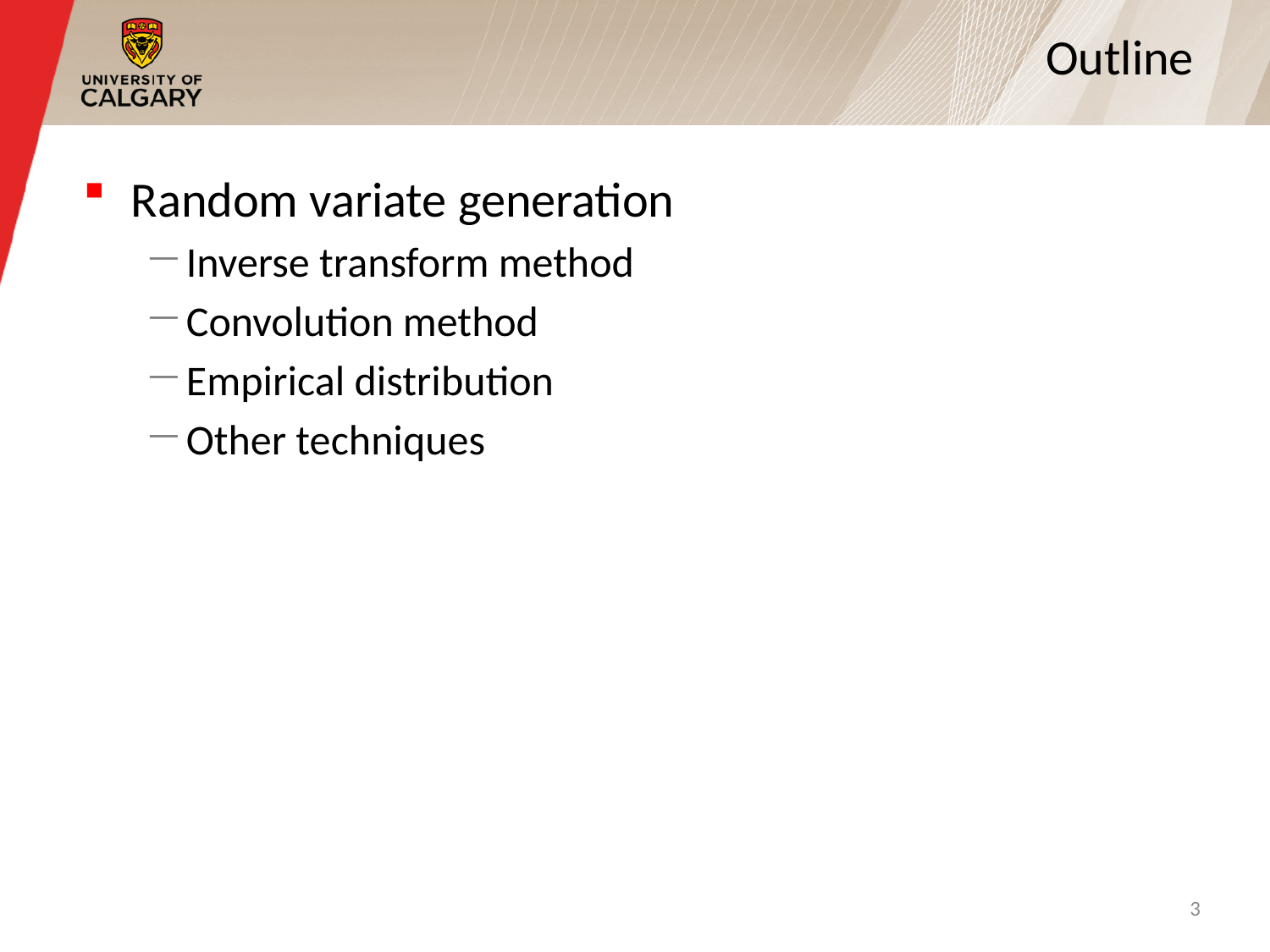

# Outline
Random variate generation
Inverse transform method
Convolution method
Empirical distribution
Other techniques
3